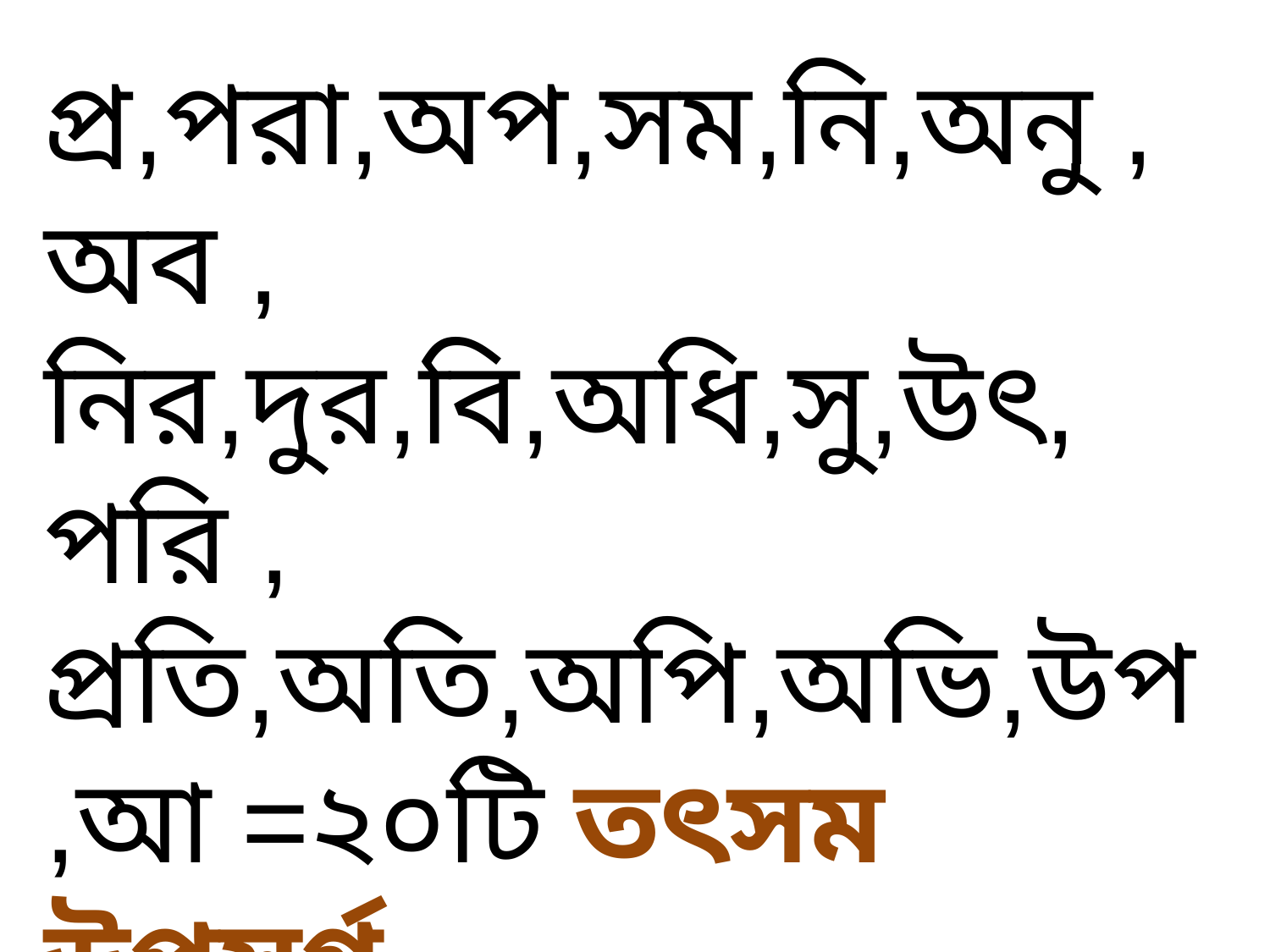

প্র,পরা,অপ,সম,নি,অনু ,অব ,
নির,দুর,বি,অধি,সু,উৎ, পরি ,
প্রতি,অতি,অপি,অভি,উপ,আ =২০টি তৎসম  উপসর্গ